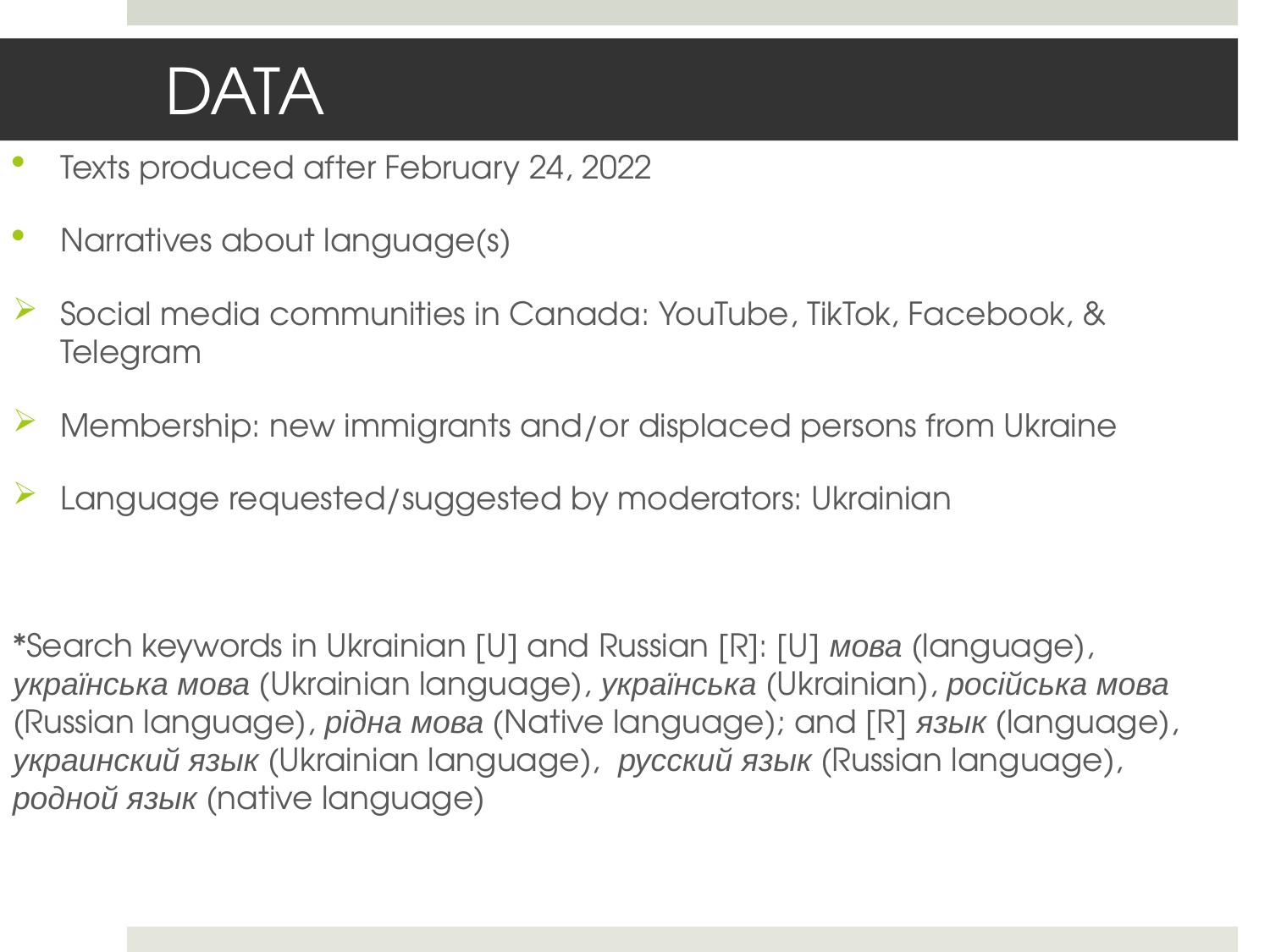

# DATA
Texts produced after February 24, 2022
Narratives about language(s)
Social media communities in Canada: YouTube, TikTok, Facebook, & Telegram
Membership: new immigrants and/or displaced persons from Ukraine
Language requested/suggested by moderators: Ukrainian

*Search keywords in Ukrainian [U] and Russian [R]: [U] мова (language), українська мова (Ukrainian language), українська (Ukrainian), російська мова (Russian language), рідна мова (Native language); and [R] язык (language), украинский язык (Ukrainian language),  русский язык (Russian language),  родной язык (native language)